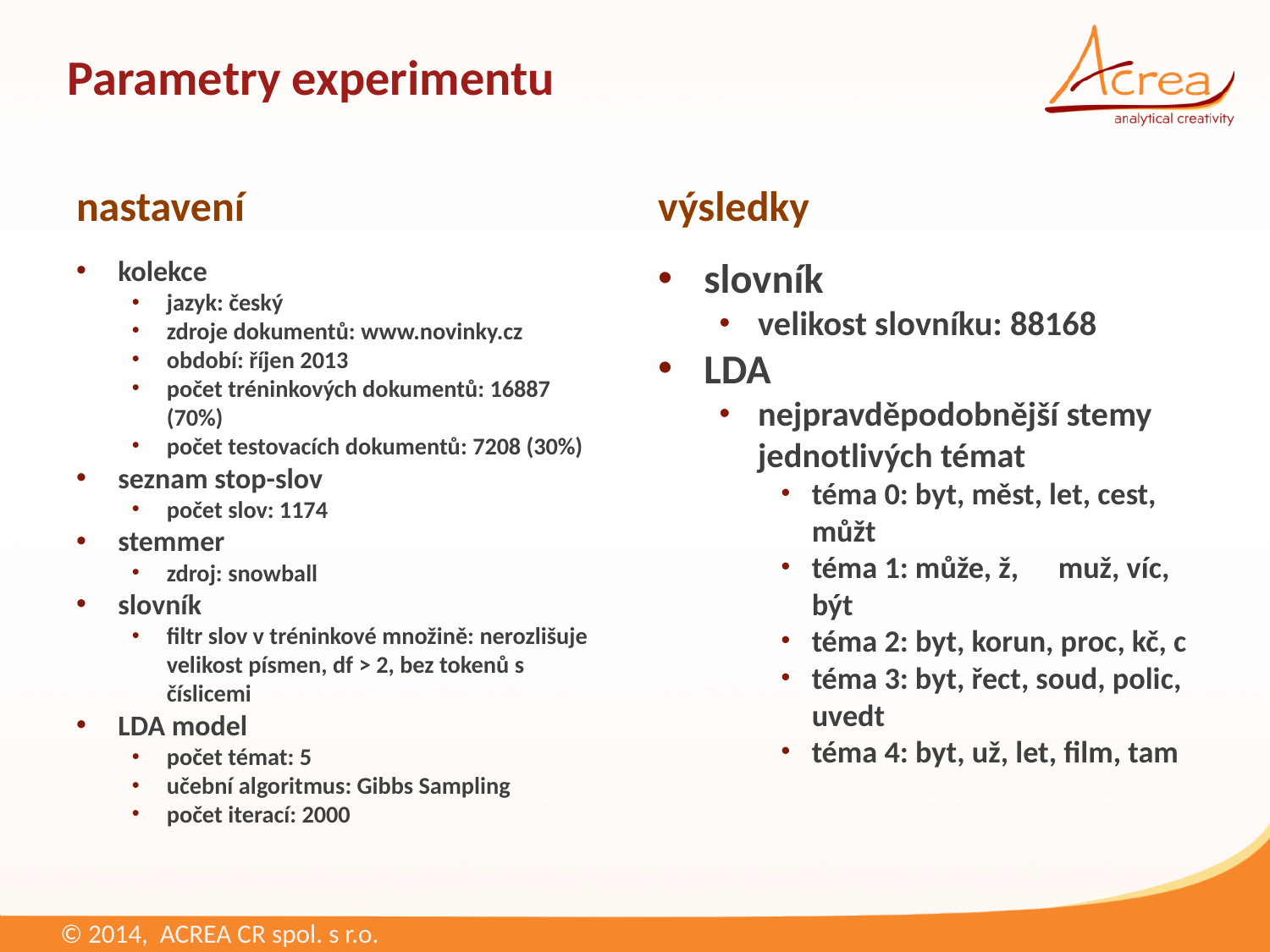

# Parametry experimentu
nastavení
výsledky
kolekce
jazyk: český
zdroje dokumentů: www.novinky.cz
období: říjen 2013
počet tréninkových dokumentů: 16887 (70%)
počet testovacích dokumentů: 7208 (30%)
seznam stop-slov
počet slov: 1174
stemmer
zdroj: snowball
slovník
filtr slov v tréninkové množině: nerozlišuje velikost písmen, df > 2, bez tokenů s číslicemi
LDA model
počet témat: 5
učební algoritmus: Gibbs Sampling
počet iterací: 2000

slovník
velikost slovníku: 88168
LDA
nejpravděpodobnější stemy jednotlivých témat
téma 0: byt, měst, let, cest, můžt
téma 1: může, ž, 	muž, víc, být
téma 2: byt, korun, proc, kč, c
téma 3: byt, řect, soud, polic, uvedt
téma 4: byt, už, let, film, tam